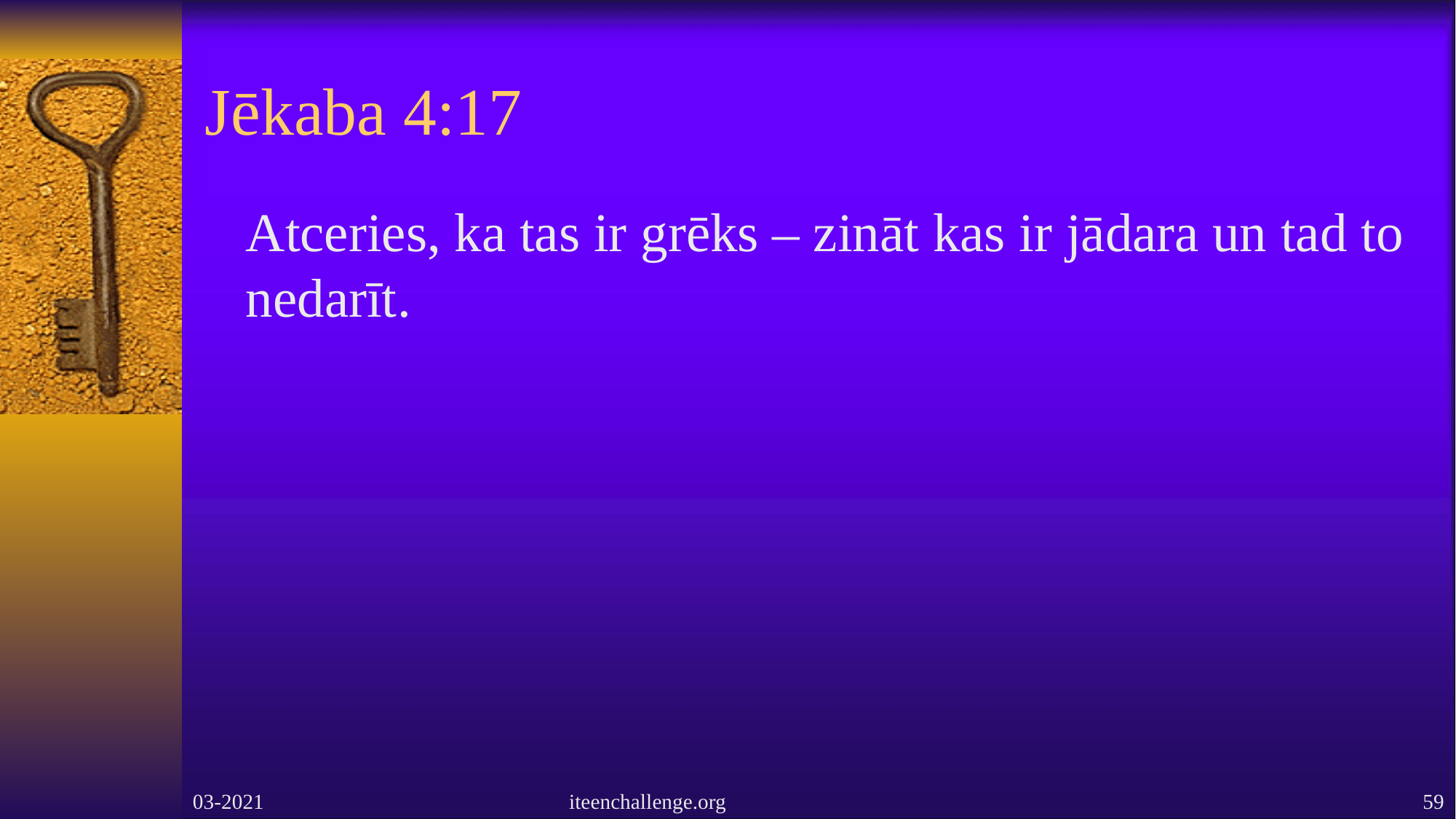

# Jēkaba 4:17
   Atceries, ka tas ir grēks – zināt kas ir jādara un tad to nedarīt.
03-2021
iteenchallenge.org
59